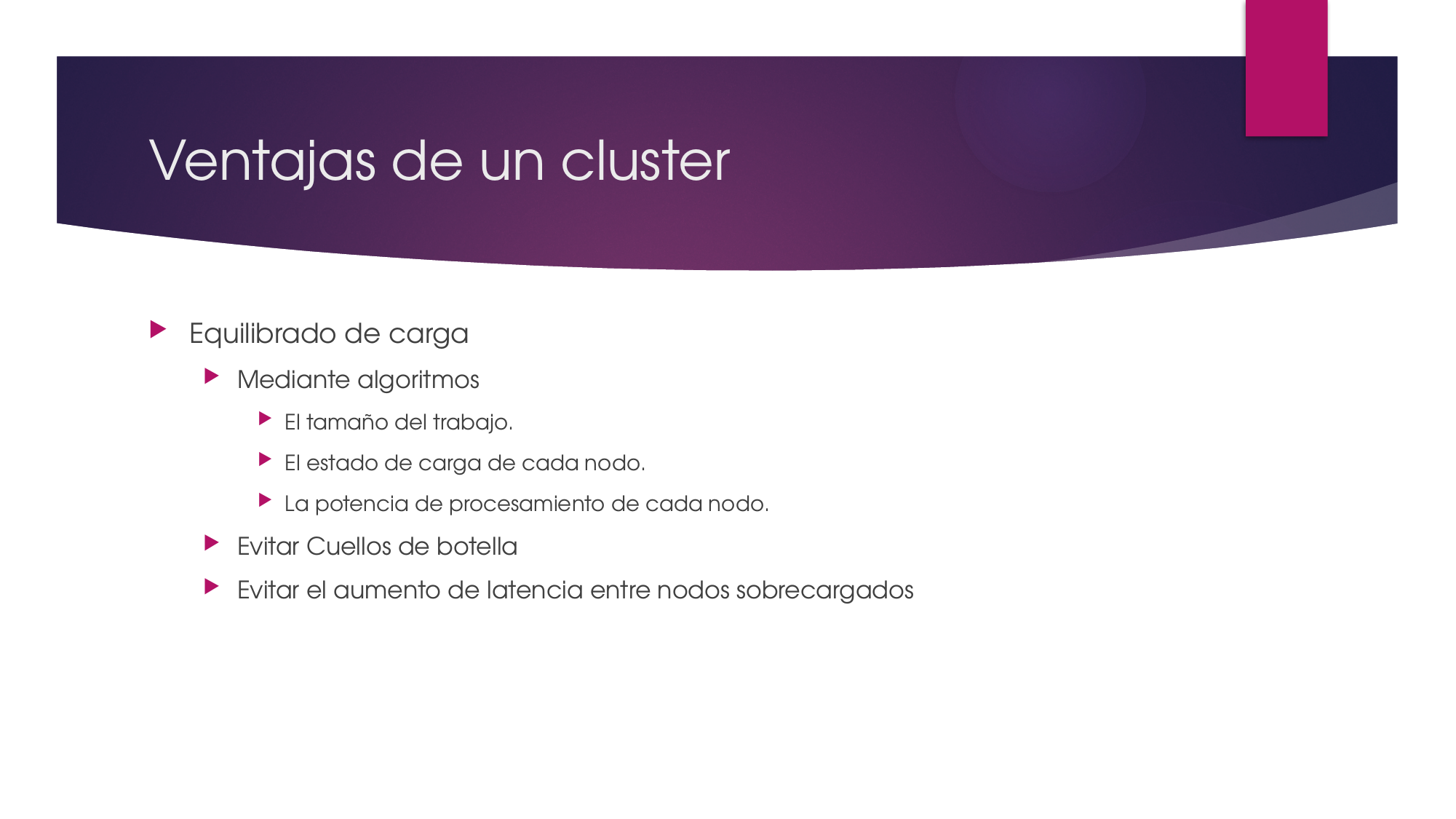

# Ventajas de un cluster
Equilibrado de carga
Mediante algoritmos
El tamaño del trabajo.
El estado de carga de cada nodo.
La potencia de procesamiento de cada nodo.
Evitar Cuellos de botella
Evitar el aumento de latencia entre nodos sobrecargados